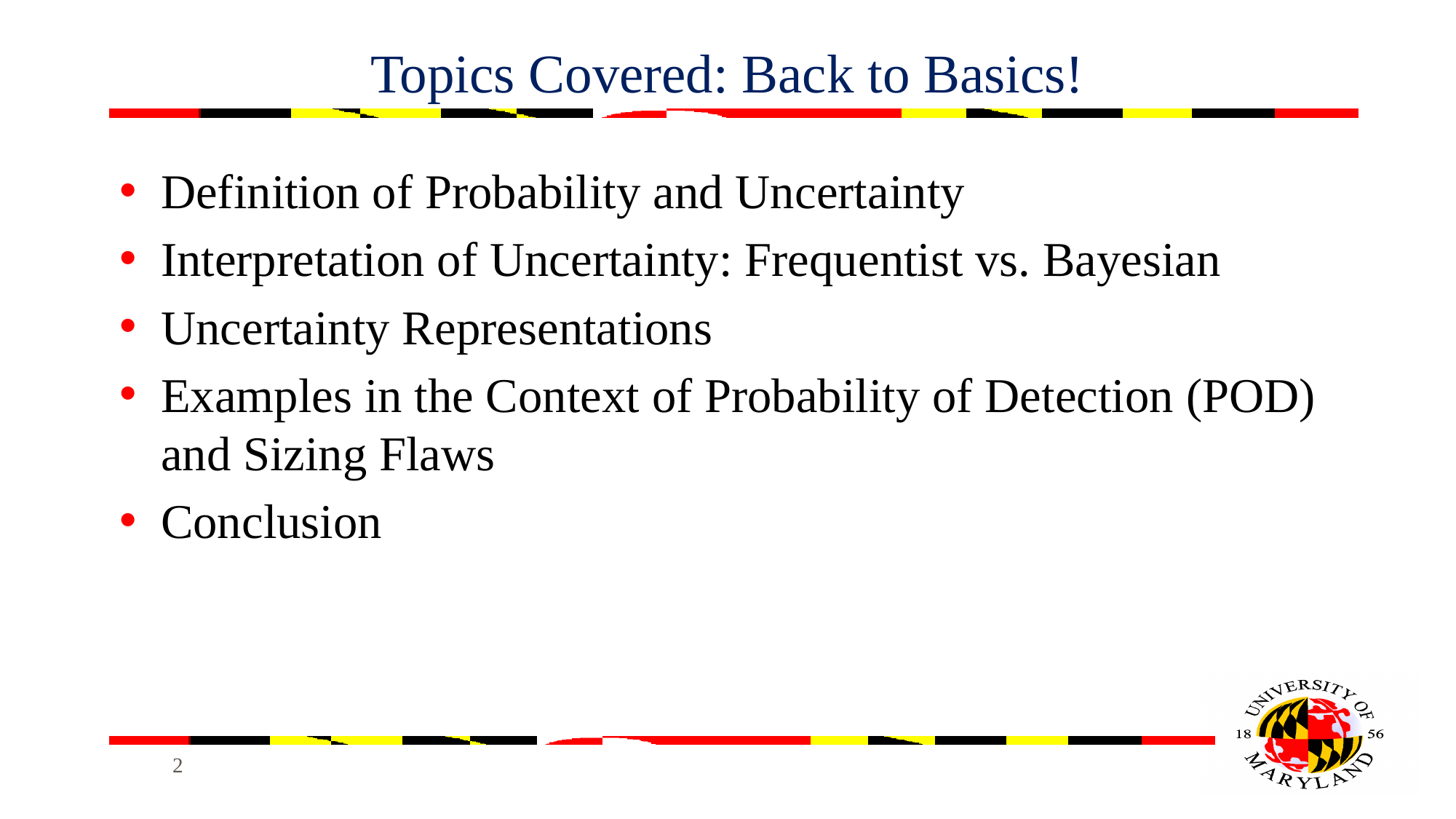

# Topics Covered: Back to Basics!
Definition of Probability and Uncertainty
Interpretation of Uncertainty: Frequentist vs. Bayesian
Uncertainty Representations
Examples in the Context of Probability of Detection (POD) and Sizing Flaws
Conclusion